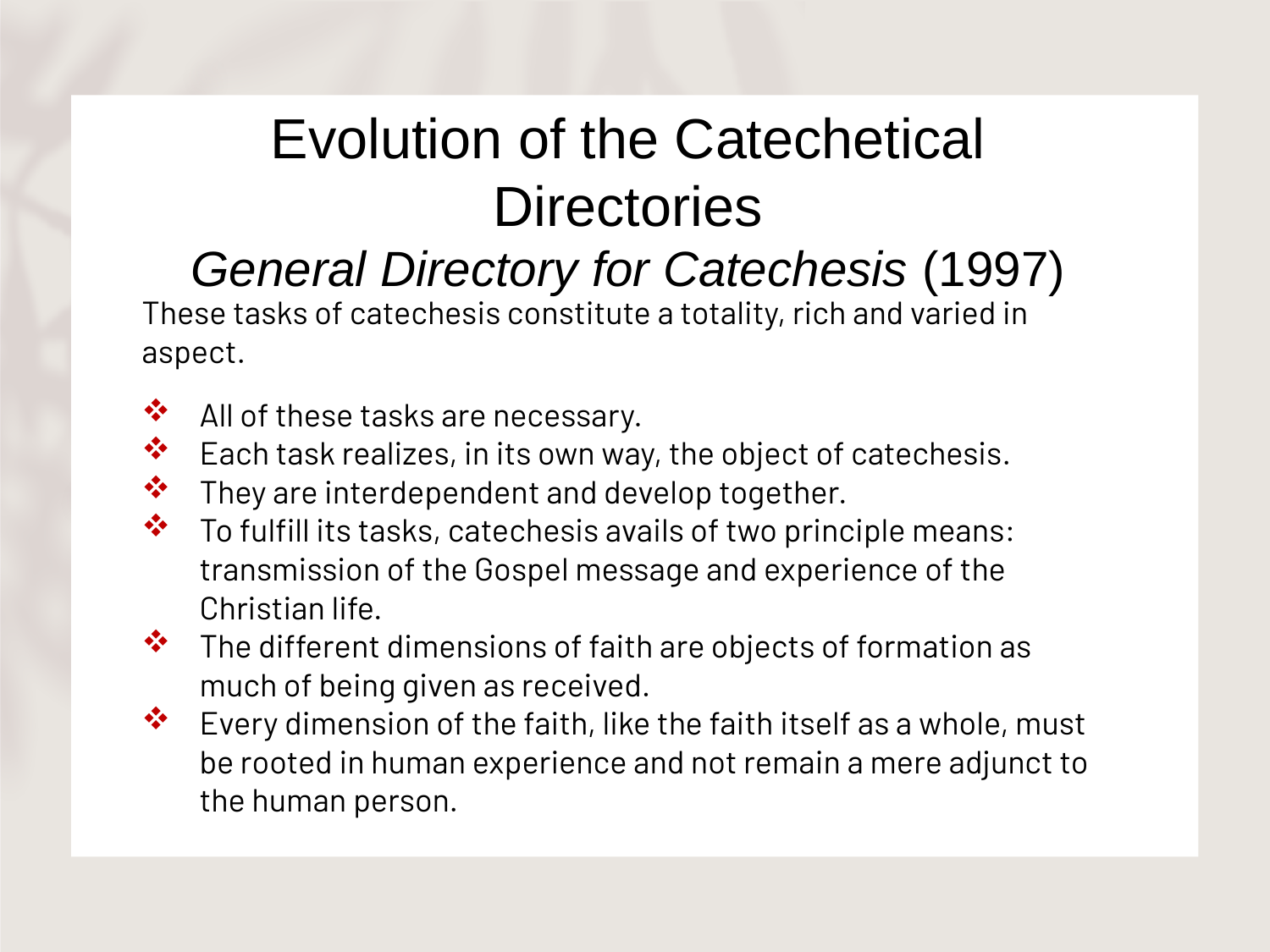

# Evolution of the Catechetical Directories General Directory for Catechesis (1997)
These tasks of catechesis constitute a totality, rich and varied in aspect.

All of these tasks are necessary.
Each task realizes, in its own way, the object of catechesis.
They are interdependent and develop together.
To fulfill its tasks, catechesis avails of two principle means: transmission of the Gospel message and experience of the Christian life.
The different dimensions of faith are objects of formation as much of being given as received.
Every dimension of the faith, like the faith itself as a whole, must be rooted in human experience and not remain a mere adjunct to the human person.